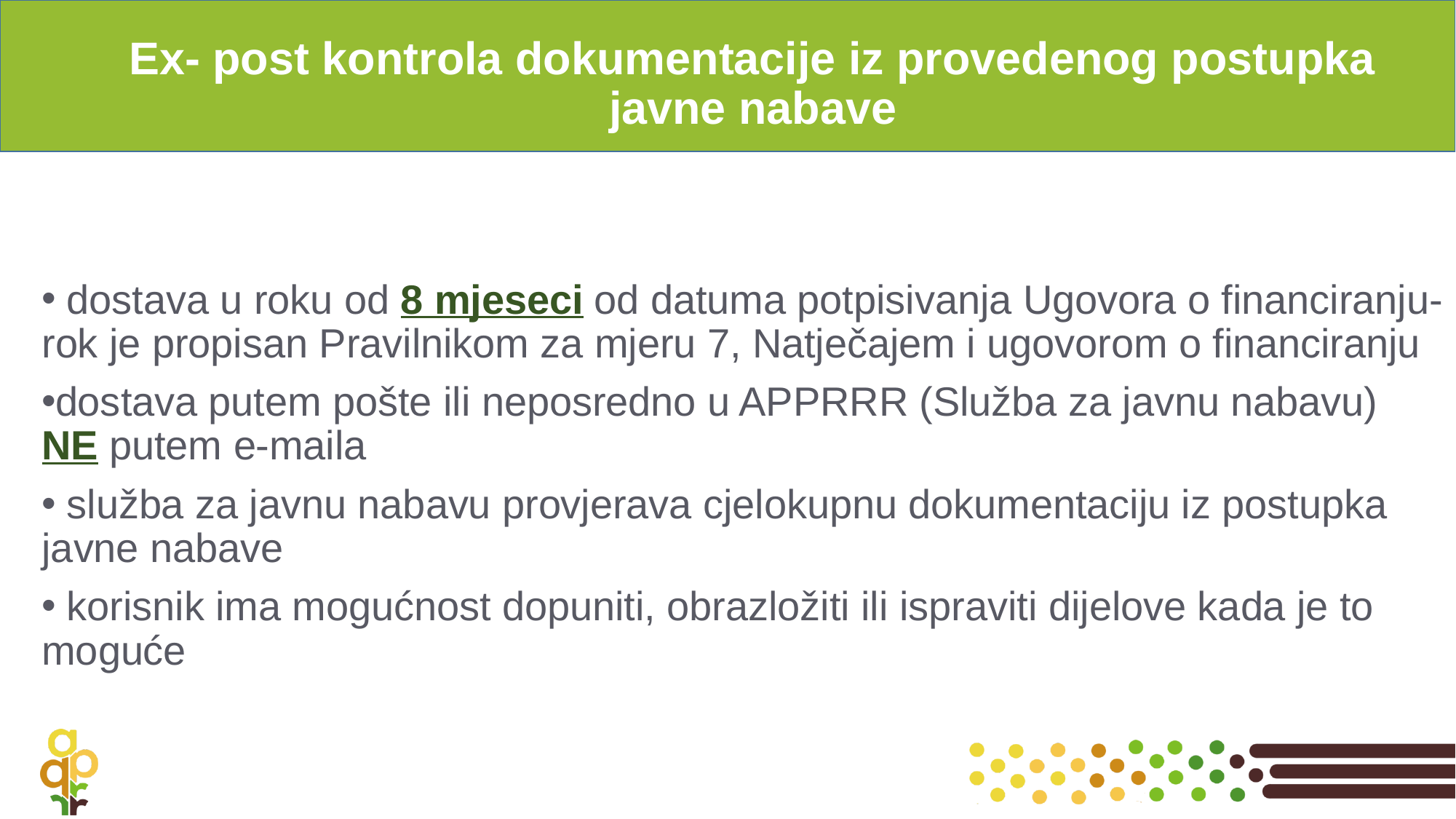

# Ex- post kontrola dokumentacije iz provedenog postupka javne nabave

 dostava u roku od 8 mjeseci od datuma potpisivanja Ugovora o financiranju-rok je propisan Pravilnikom za mjeru 7, Natječajem i ugovorom o financiranju
dostava putem pošte ili neposredno u APPRRR (Služba za javnu nabavu) NE putem e-maila
 služba za javnu nabavu provjerava cjelokupnu dokumentaciju iz postupka javne nabave
 korisnik ima mogućnost dopuniti, obrazložiti ili ispraviti dijelove kada je to moguće